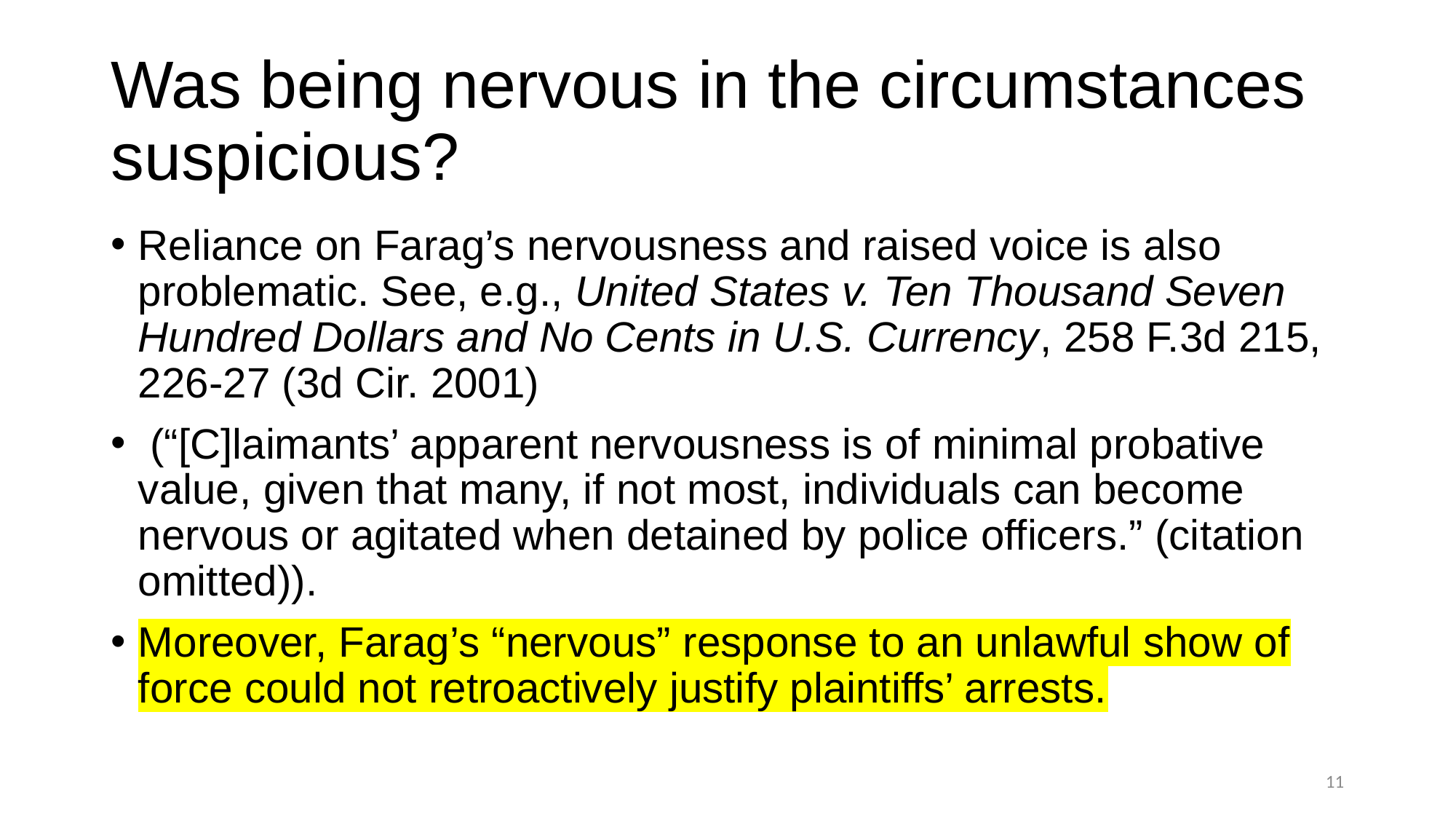

# Was being nervous in the circumstances suspicious?
Reliance on Farag’s nervousness and raised voice is also problematic. See, e.g., United States v. Ten Thousand Seven Hundred Dollars and No Cents in U.S. Currency, 258 F.3d 215, 226-27 (3d Cir. 2001)
 (“[C]laimants’ apparent nervousness is of minimal probative value, given that many, if not most, individuals can become nervous or agitated when detained by police officers.” (citation omitted)).
Moreover, Farag’s “nervous” response to an unlawful show of force could not retroactively justify plaintiffs’ arrests.
11